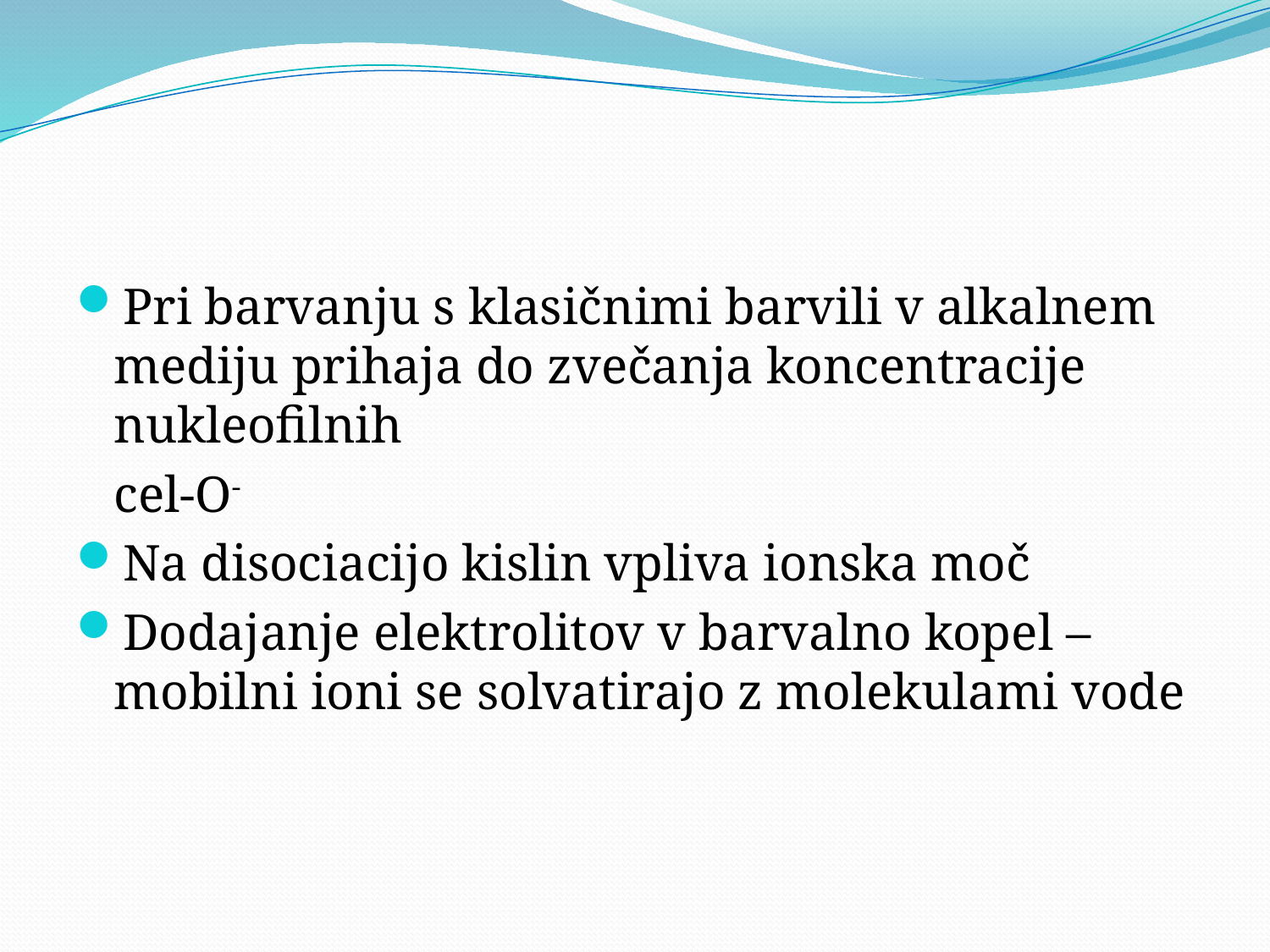

Pri barvanju s klasičnimi barvili v alkalnem mediju prihaja do zvečanja koncentracije nukleofilnih
	cel-O-
Na disociacijo kislin vpliva ionska moč
Dodajanje elektrolitov v barvalno kopel – mobilni ioni se solvatirajo z molekulami vode